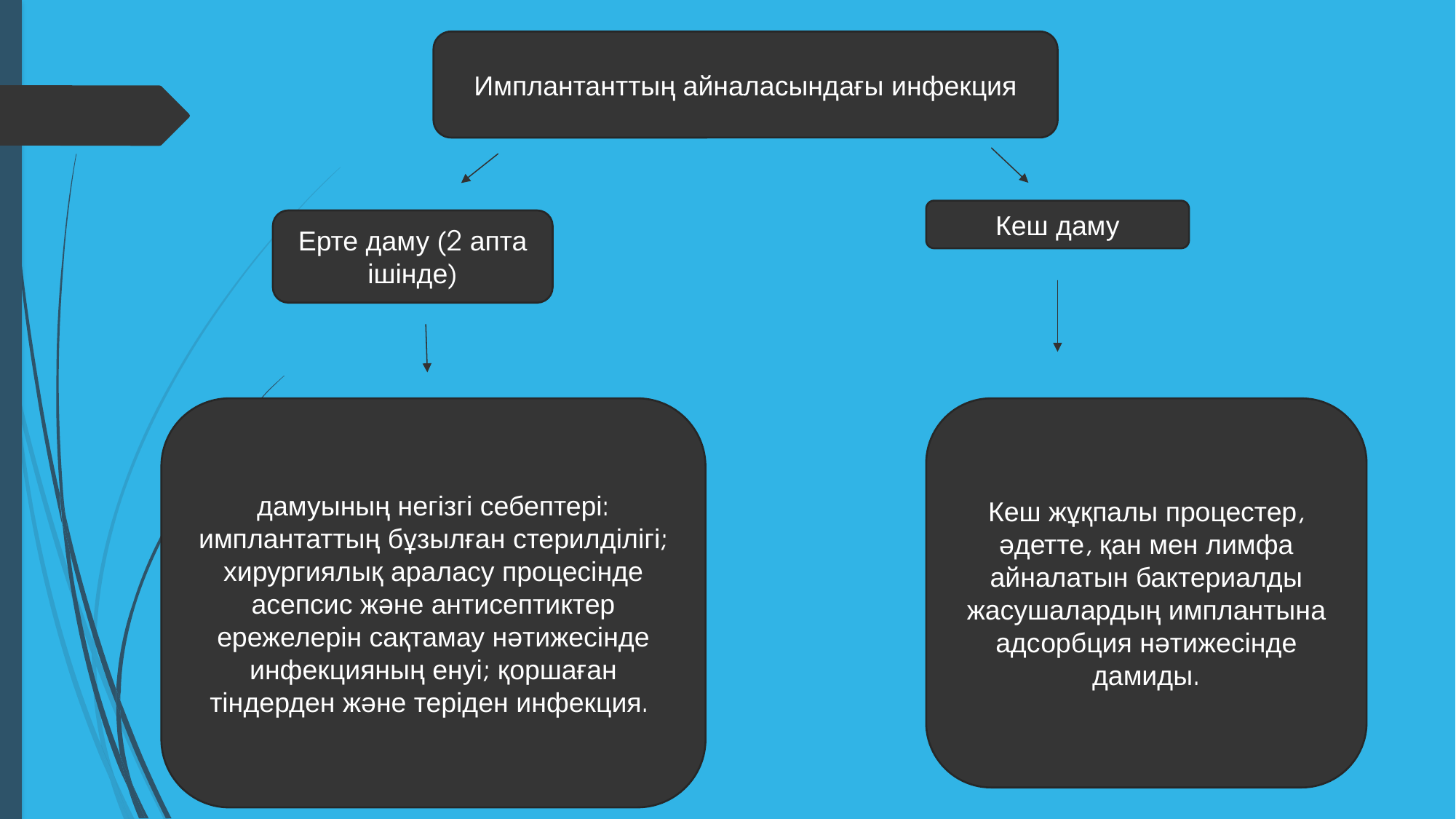

Имплантанттың айналасындағы инфекция

Кеш даму
Ерте даму (2 апта ішінде)
дамуының негізгі себептері: имплантаттың бұзылған стерилділігі; хирургиялық араласу процесінде асепсис және антисептиктер ережелерін сақтамау нәтижесінде инфекцияның енуі; қоршаған тіндерден және теріден инфекция.
Кеш жұқпалы процестер, әдетте, қан мен лимфа айналатын бактериалды жасушалардың имплантына адсорбция нәтижесінде дамиды.